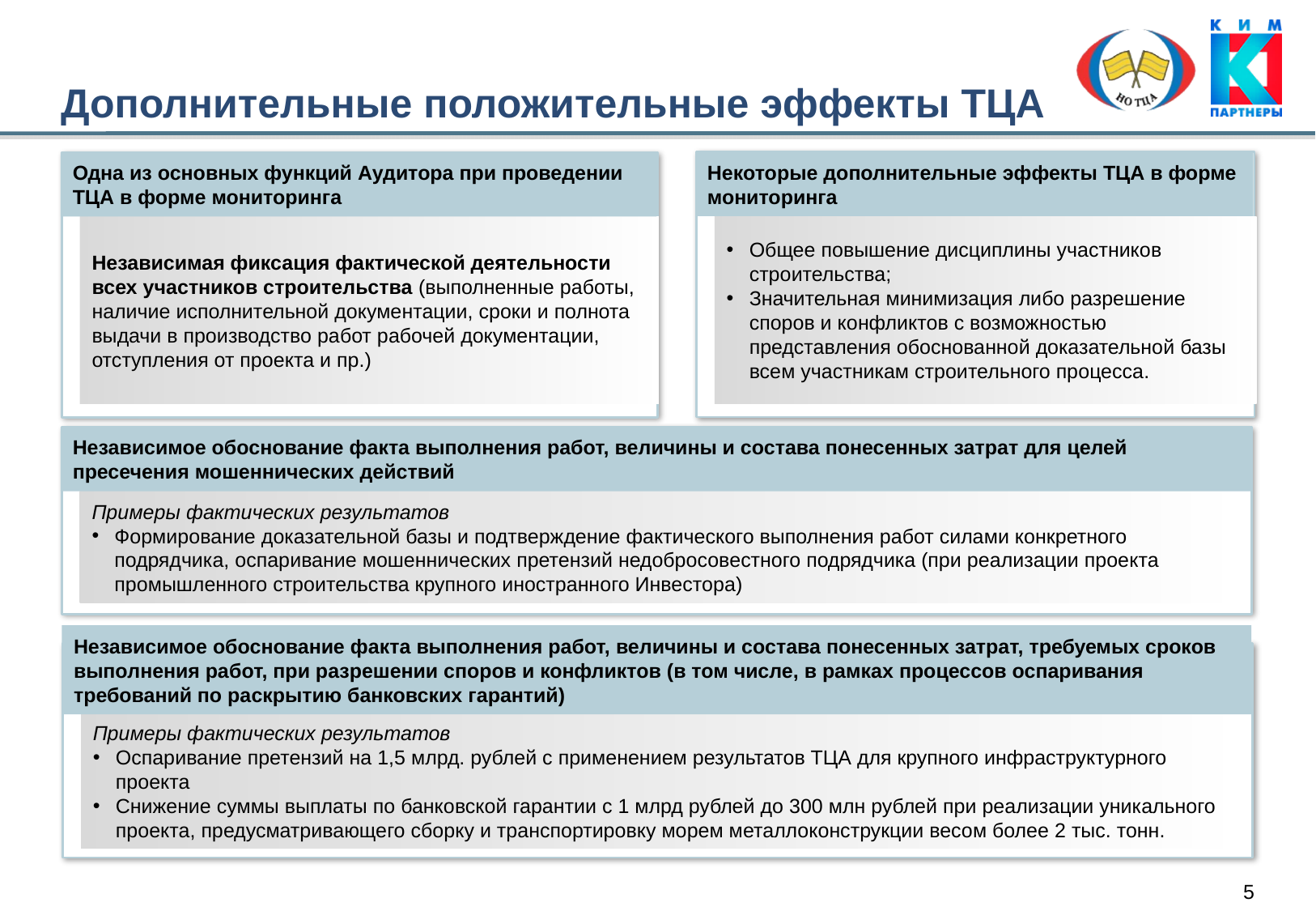

# Дополнительные положительные эффекты ТЦА

Некоторые дополнительные эффекты ТЦА в форме мониторинга

Одна из основных функций Аудитора при проведении ТЦА в форме мониторинга
Общее повышение дисциплины участников строительства;
Значительная минимизация либо разрешение споров и конфликтов с возможностью представления обоснованной доказательной базы всем участникам строительного процесса.
Независимая фиксация фактической деятельности всех участников строительства (выполненные работы, наличие исполнительной документации, сроки и полнота выдачи в производство работ рабочей документации, отступления от проекта и пр.)

Независимое обоснование факта выполнения работ, величины и состава понесенных затрат для целей пресечения мошеннических действий
Примеры фактических результатов
Формирование доказательной базы и подтверждение фактического выполнения работ силами конкретного подрядчика, оспаривание мошеннических претензий недобросовестного подрядчика (при реализации проекта промышленного строительства крупного иностранного Инвестора)
Независимое обоснование факта выполнения работ, величины и состава понесенных затрат, требуемых сроков выполнения работ, при разрешении споров и конфликтов (в том числе, в рамках процессов оспаривания требований по раскрытию банковских гарантий)

Примеры фактических результатов
Оспаривание претензий на 1,5 млрд. рублей с применением результатов ТЦА для крупного инфраструктурного проекта
Снижение суммы выплаты по банковской гарантии с 1 млрд рублей до 300 млн рублей при реализации уникального проекта, предусматривающего сборку и транспортировку морем металлоконструкции весом более 2 тыс. тонн.